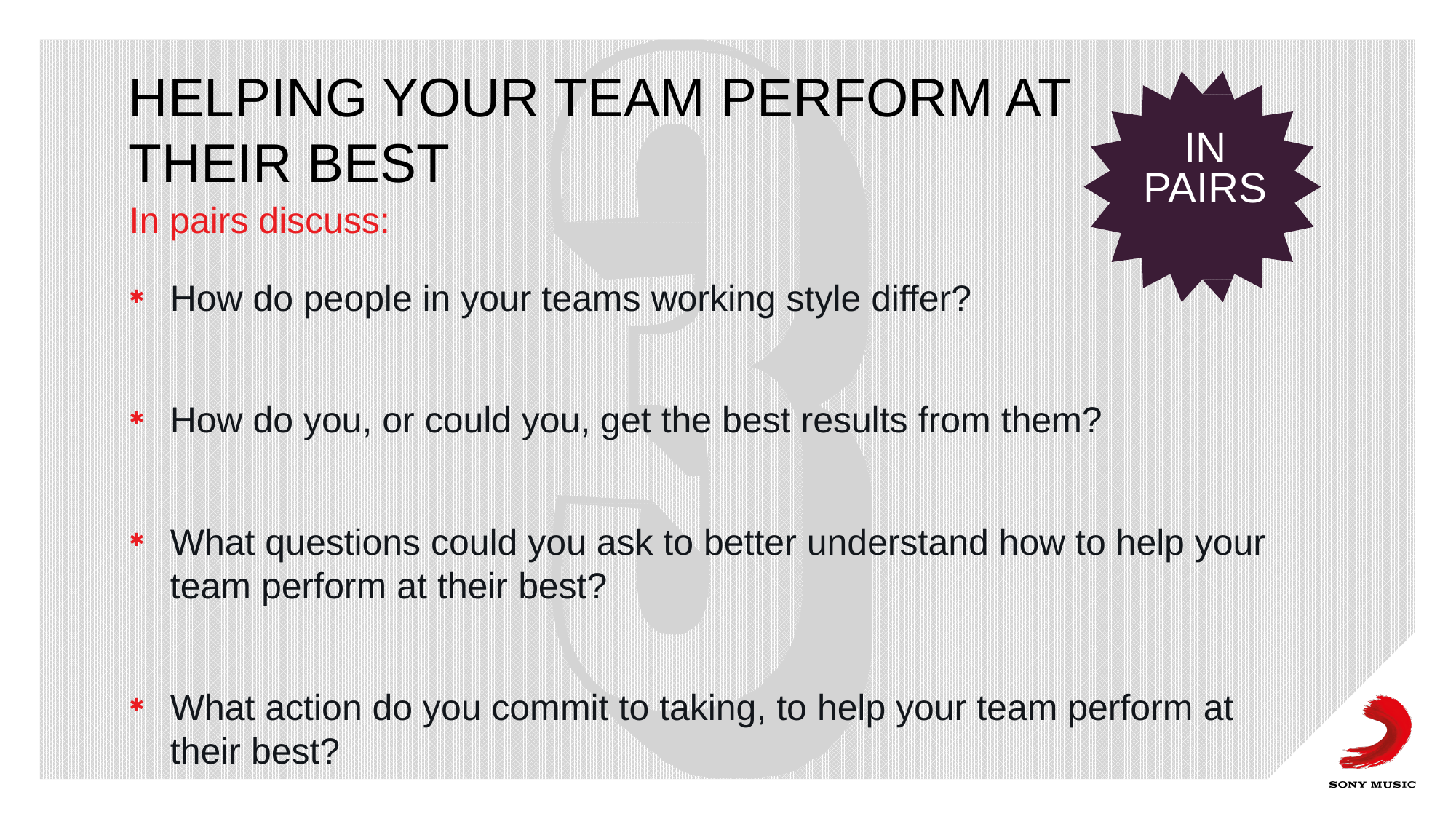

IN
PAIRS
# HELPING YOUR TEAM PERFORM AT THEIR BEST
In pairs discuss:
How do people in your teams working style differ?
How do you, or could you, get the best results from them?
What questions could you ask to better understand how to help your team perform at their best?
What action do you commit to taking, to help your team perform at their best?